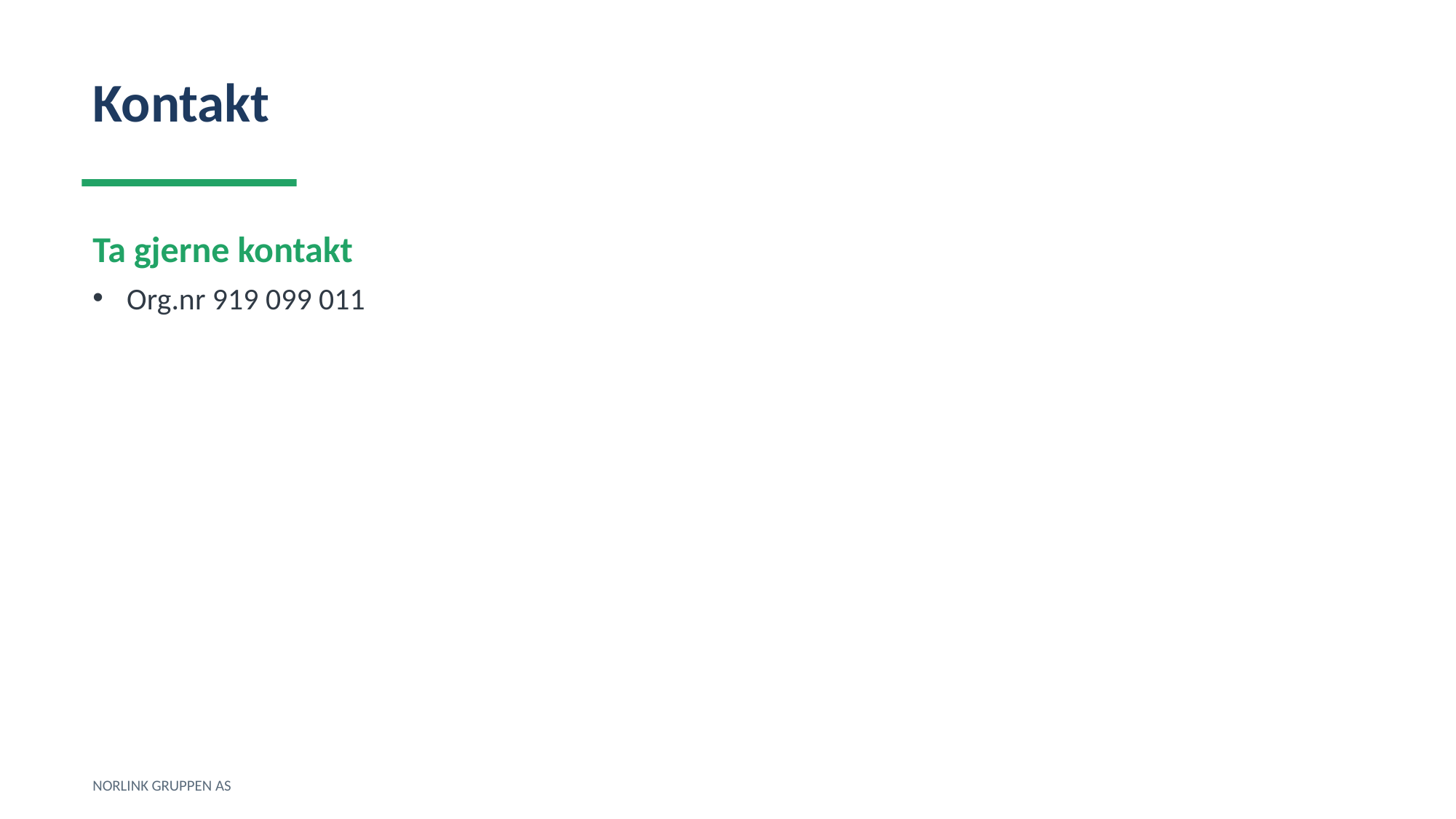

Kontakt

Ta gjerne kontakt
Org.nr 919 099 011
NORLINK GRUPPEN AS